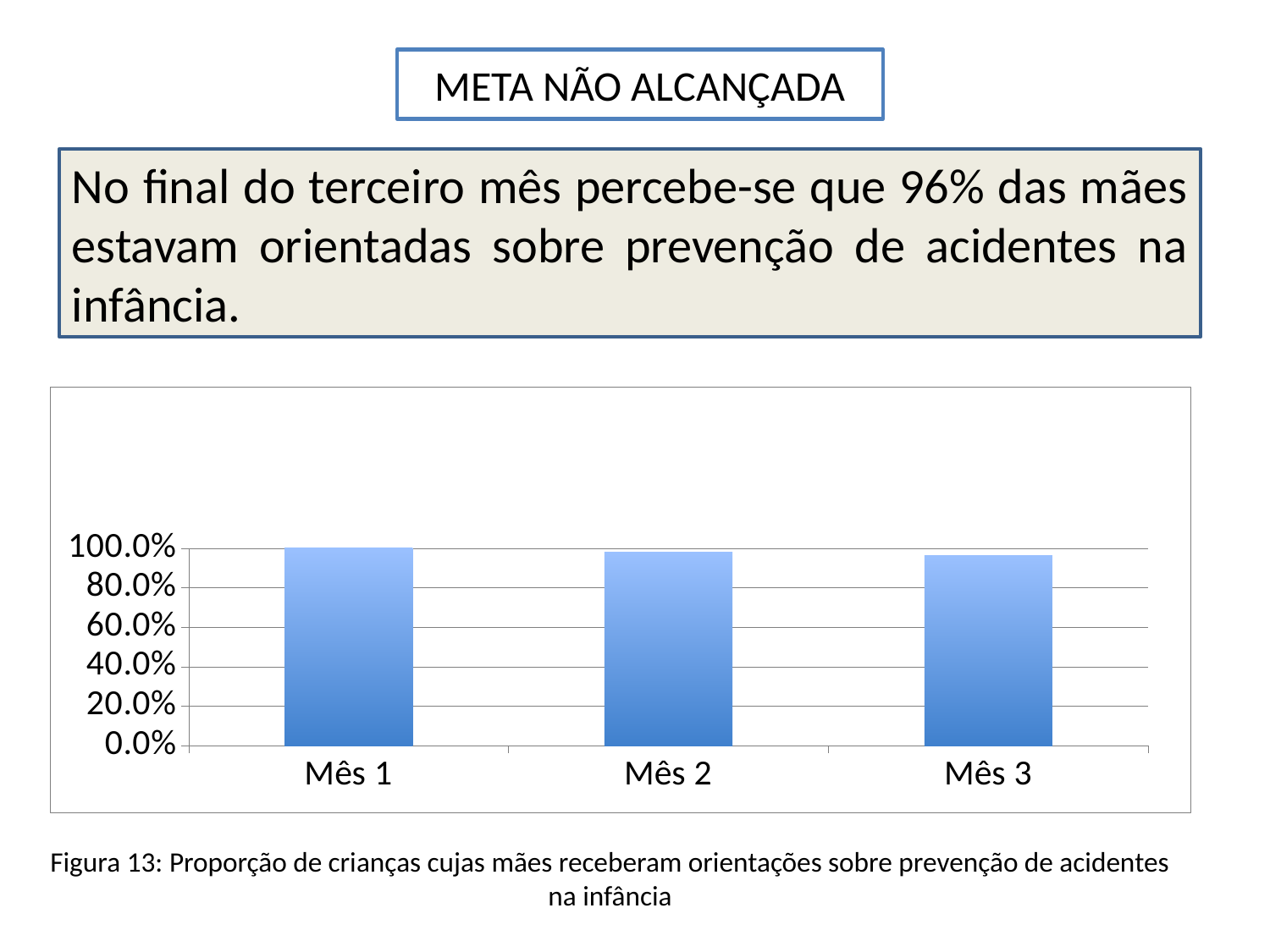

META NÃO ALCANÇADA
No final do terceiro mês percebe-se que 96% das mães estavam orientadas sobre prevenção de acidentes na infância.

[unsupported chart]

Figura 13: Proporção de crianças cujas mães receberam orientações sobre prevenção de acidentes na infância